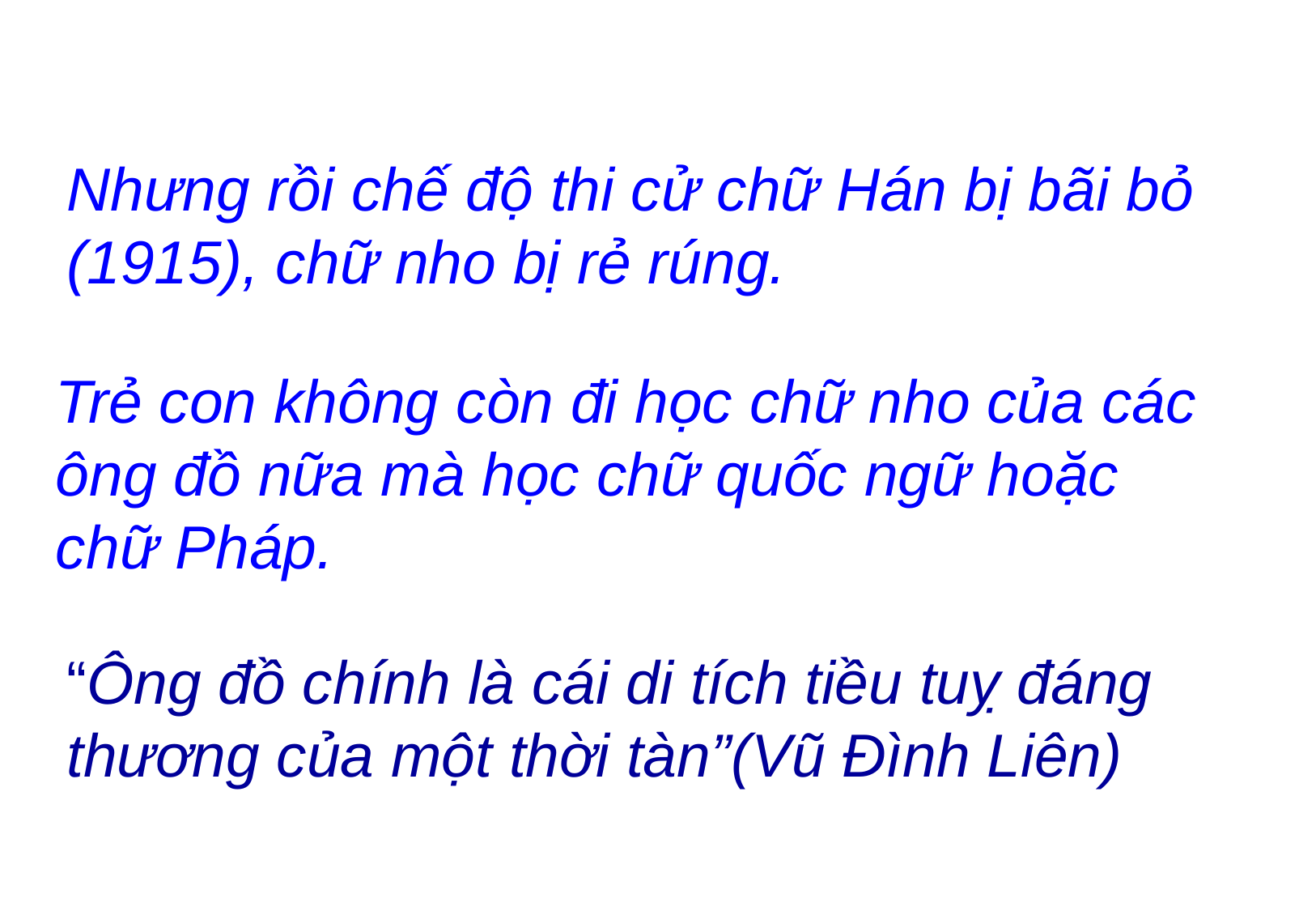

Nhưng rồi chế độ thi cử chữ Hán bị bãi bỏ (1915), chữ nho bị rẻ rúng.
Trẻ con không còn đi học chữ nho của các ông đồ nữa mà học chữ quốc ngữ hoặc chữ Pháp.

“Ông đồ chính là cái di tích tiều tuỵ đáng thương của một thời tàn”(Vũ Đình Liên)